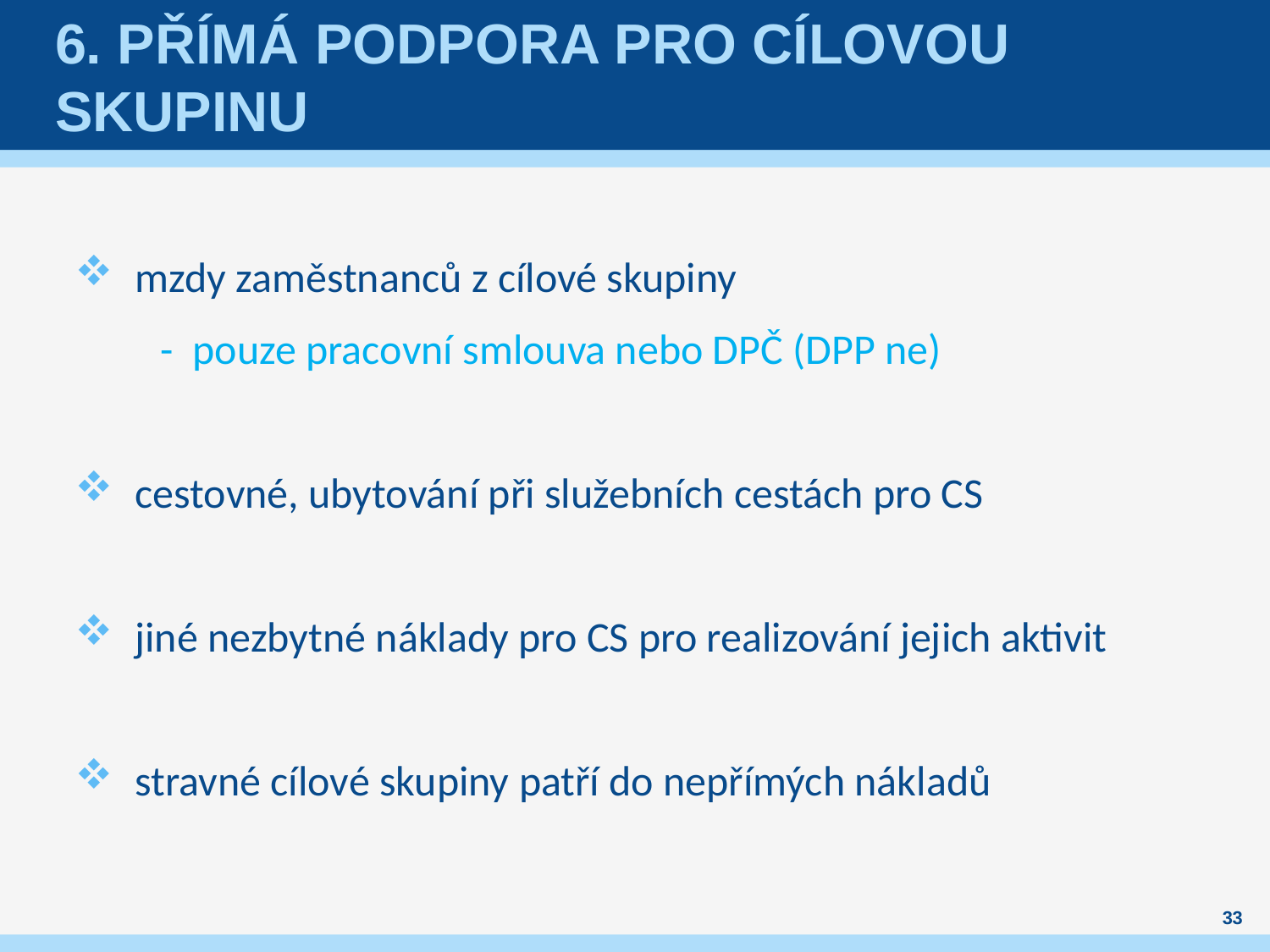

# 6. Přímá podpora pro cílovou skupinu
mzdy zaměstnanců z cílové skupiny
         -  pouze pracovní smlouva nebo DPČ (DPP ne)

cestovné, ubytování při služebních cestách pro CS

jiné nezbytné náklady pro CS pro realizování jejich aktivit

stravné cílové skupiny patří do nepřímých nákladů

33